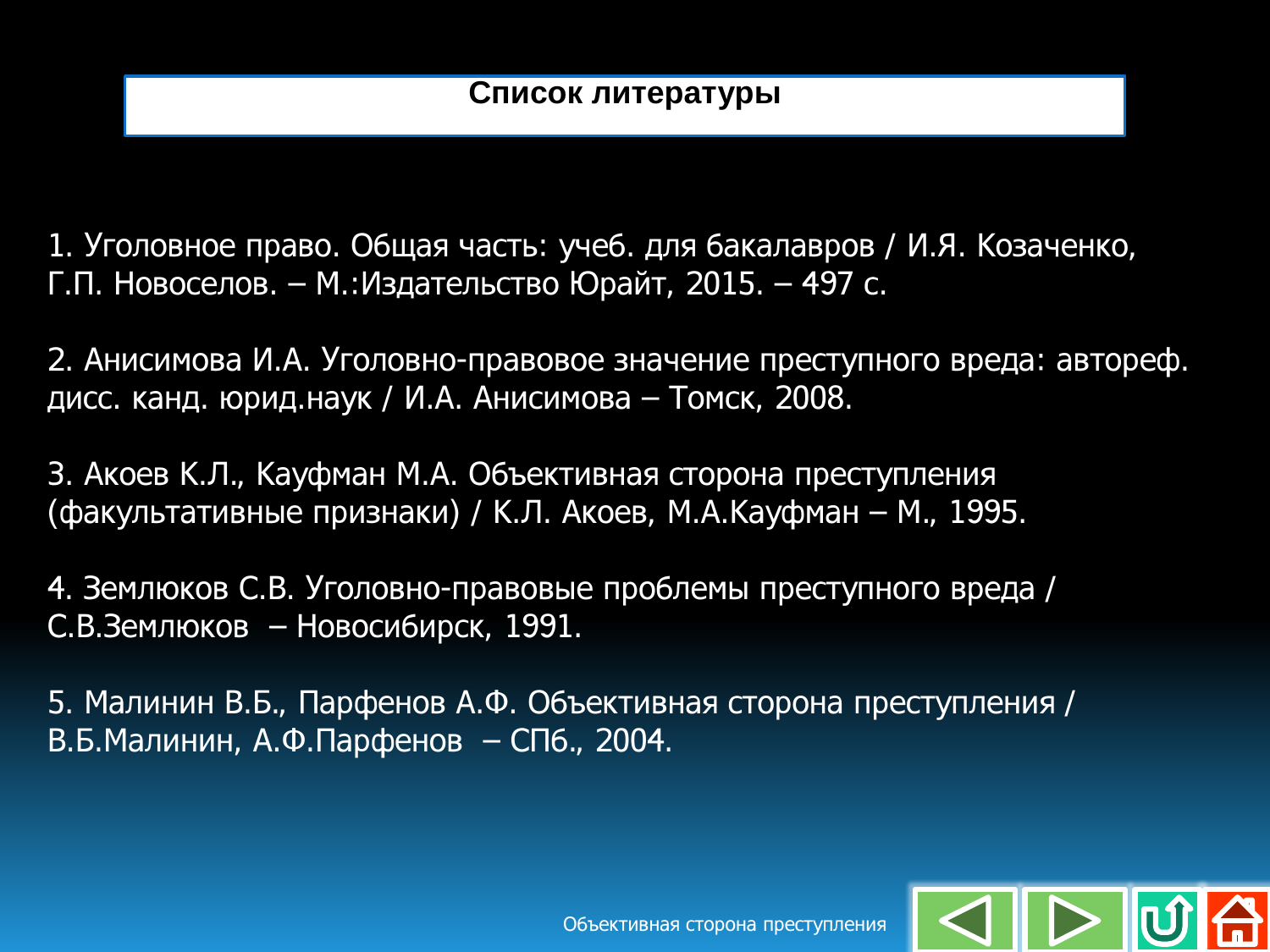

Список литературы

1. Уголовное право. Общая часть: учеб. для бакалавров / И.Я. Козаченко, Г.П. Новоселов. – М.:Издательство Юрайт, 2015. – 497 с.

2. Анисимова И.А. Уголовно-правовое значение преступного вреда: автореф. дисс. канд. юрид.наук / И.А. Анисимова – Томск, 2008.

3. Акоев К.Л., Кауфман М.А. Объективная сторона преступления (факультативные признаки) / К.Л. Акоев, М.А.Кауфман – М., 1995.

4. Землюков С.В. Уголовно-правовые проблемы преступного вреда / С.В.Землюков  – Новосибирск, 1991.

5. Малинин В.Б., Парфенов А.Ф. Объективная сторона преступления / В.Б.Малинин, А.Ф.Парфенов  – СПб., 2004.

Объективная сторона преступления